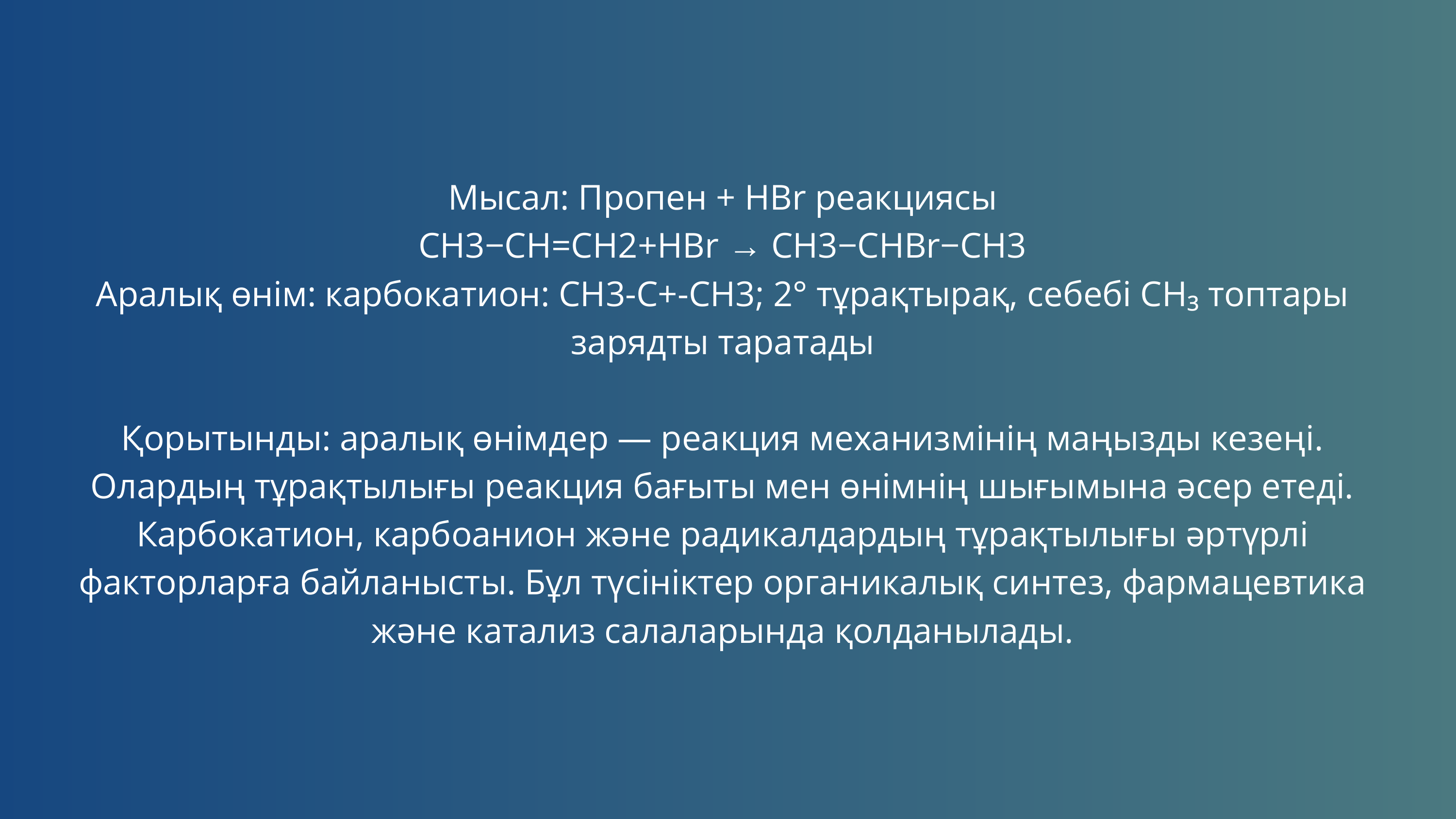

Мысал: Пропен + HBr реакциясы
CH3−CH=CH2+HBr → CH3−CHBr−CH3
Аралық өнім: карбокатион: CH3-C+-CH3; 2° тұрақтырақ, себебі CH₃ топтары зарядты таратады

Қорытынды: аралық өнімдер — реакция механизмінің маңызды кезеңі. Олардың тұрақтылығы реакция бағыты мен өнімнің шығымына әсер етеді. Карбокатион, карбоанион және радикалдардың тұрақтылығы әртүрлі факторларға байланысты. Бұл түсініктер органикалық синтез, фармацевтика және катализ салаларында қолданылады.